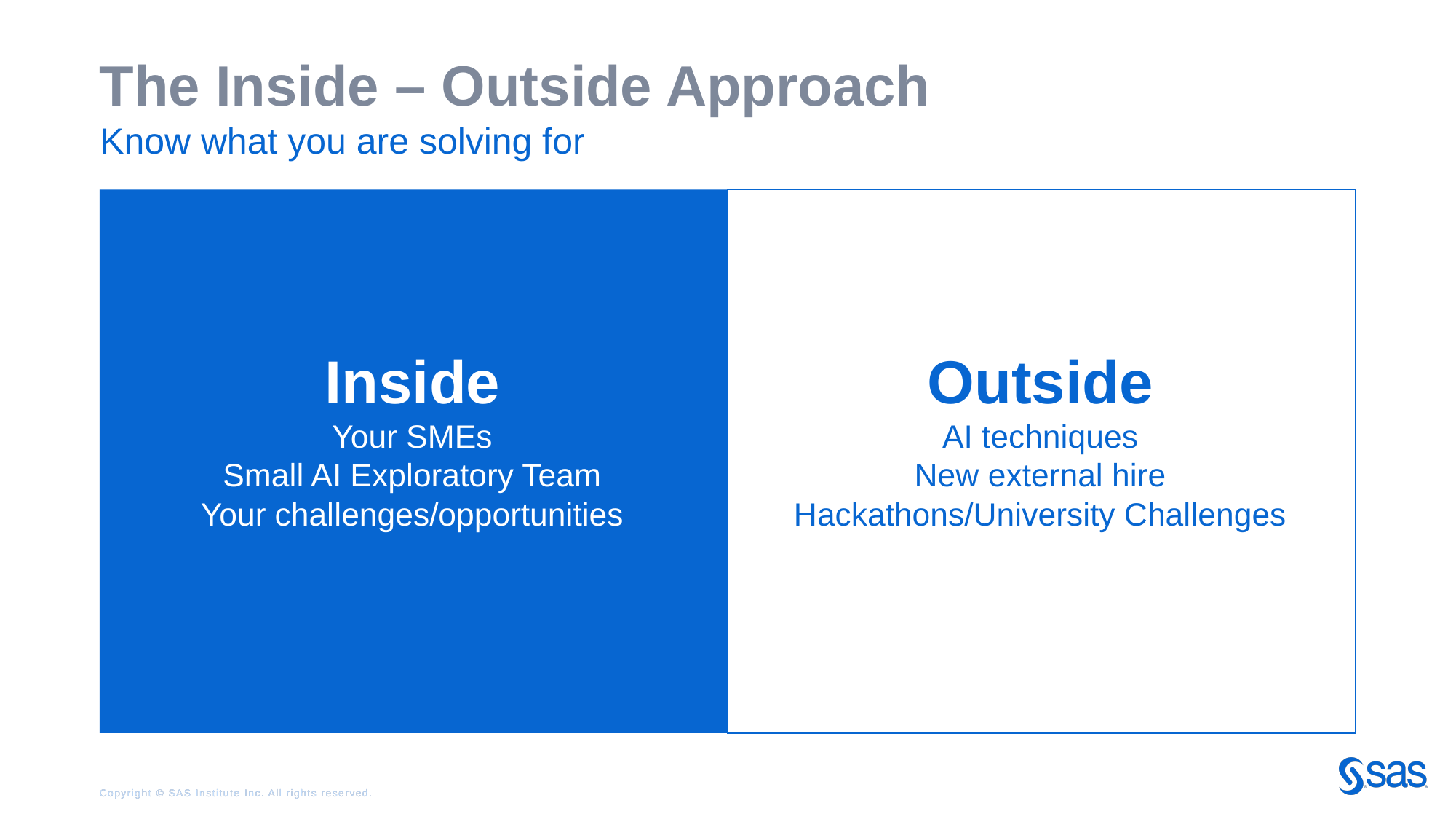

# The Inside – Outside Approach
Know what you are solving for

Outside
AI techniques
New external hire
Hackathons/University Challenges

Inside
Your SMEs
Small AI Exploratory Team
Your challenges/opportunities
Copyright © SAS Institute Inc. All rights reserved.